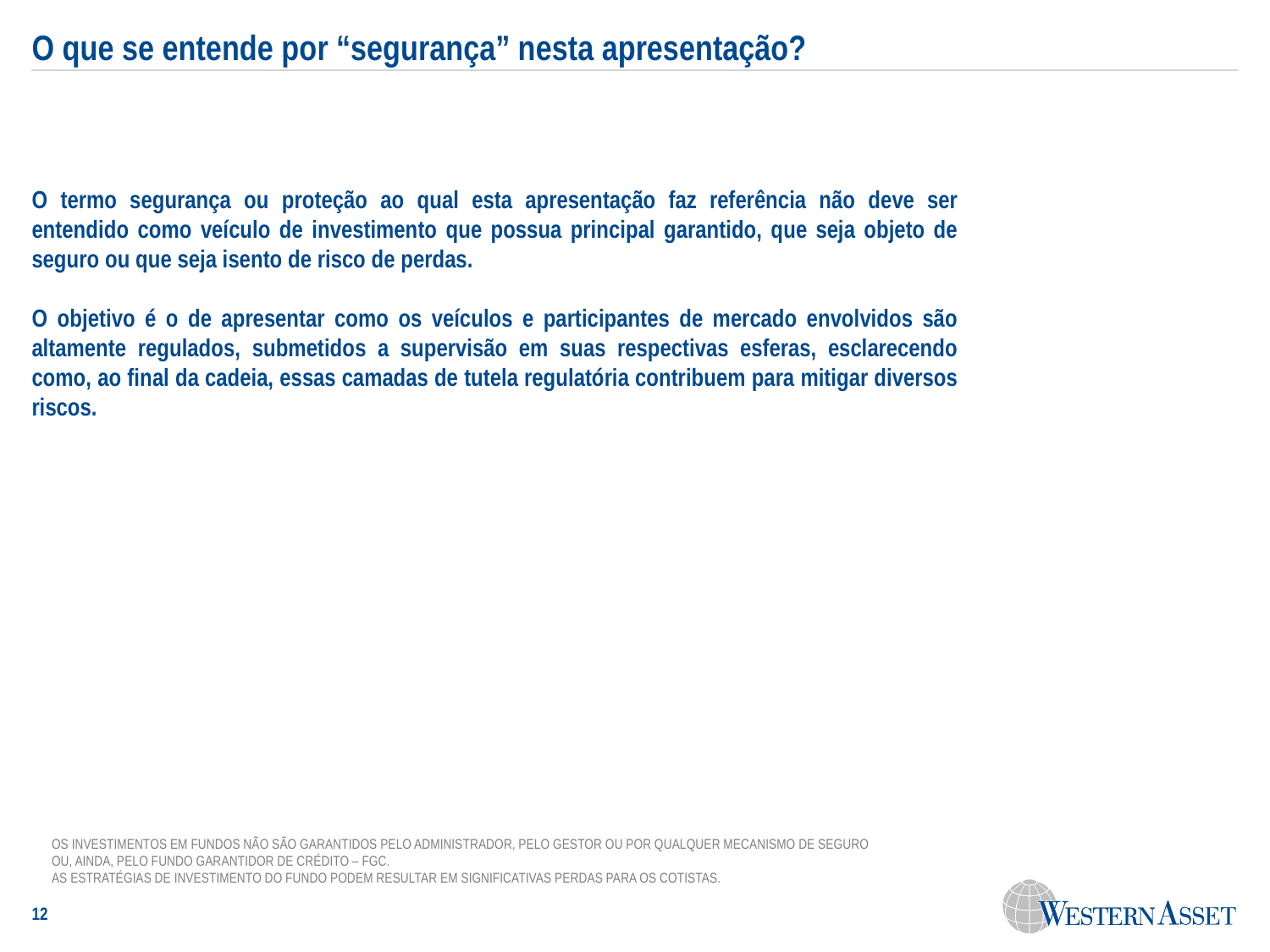

O que se entende por “segurança” nesta apresentação?
O termo segurança ou proteção ao qual esta apresentação faz referência não deve ser entendido como veículo de investimento que possua principal garantido, que seja objeto de seguro ou que seja isento de risco de perdas.
O objetivo é o de apresentar como os veículos e participantes de mercado envolvidos são altamente regulados, submetidos a supervisão em suas respectivas esferas, esclarecendo como, ao final da cadeia, essas camadas de tutela regulatória contribuem para mitigar diversos riscos.
OS INVESTIMENTOS EM FUNDOS NÃO SÃO GARANTIDOS PELO ADMINISTRADOR, PELO GESTOR OU POR QUALQUER MECANISMO DE SEGURO OU, AINDA, PELO FUNDO GARANTIDOR DE CRÉDITO – FGC.
AS ESTRATÉGIAS DE INVESTIMENTO DO FUNDO PODEM RESULTAR EM SIGNIFICATIVAS PERDAS PARA OS COTISTAS.